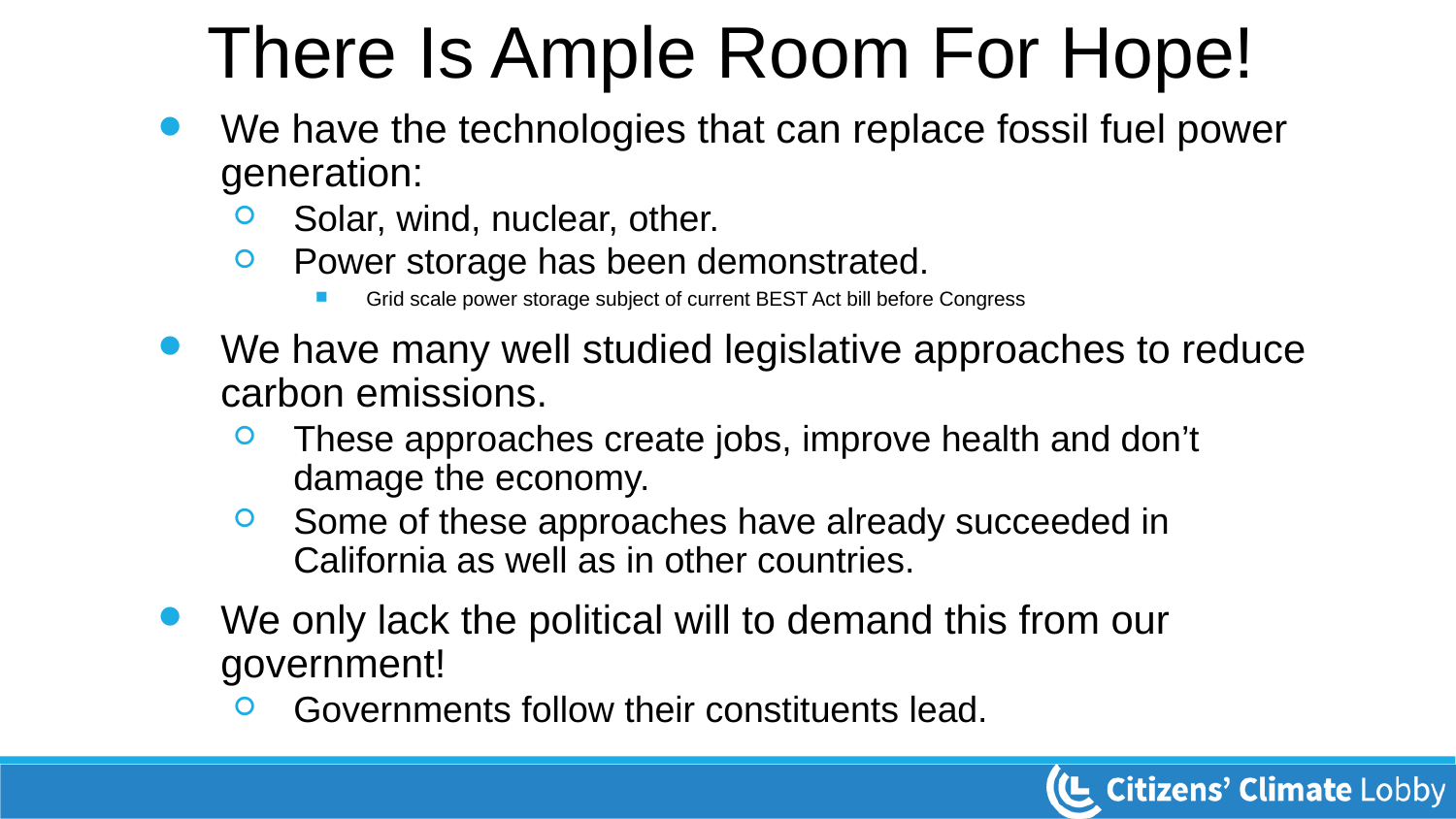

There Is Ample Room For Hope!
We have the technologies that can replace fossil fuel power generation:
Solar, wind, nuclear, other.
Power storage has been demonstrated.
Grid scale power storage subject of current BEST Act bill before Congress
We have many well studied legislative approaches to reduce carbon emissions.
These approaches create jobs, improve health and don’t damage the economy.
Some of these approaches have already succeeded in California as well as in other countries.
We only lack the political will to demand this from our government!
Governments follow their constituents lead.